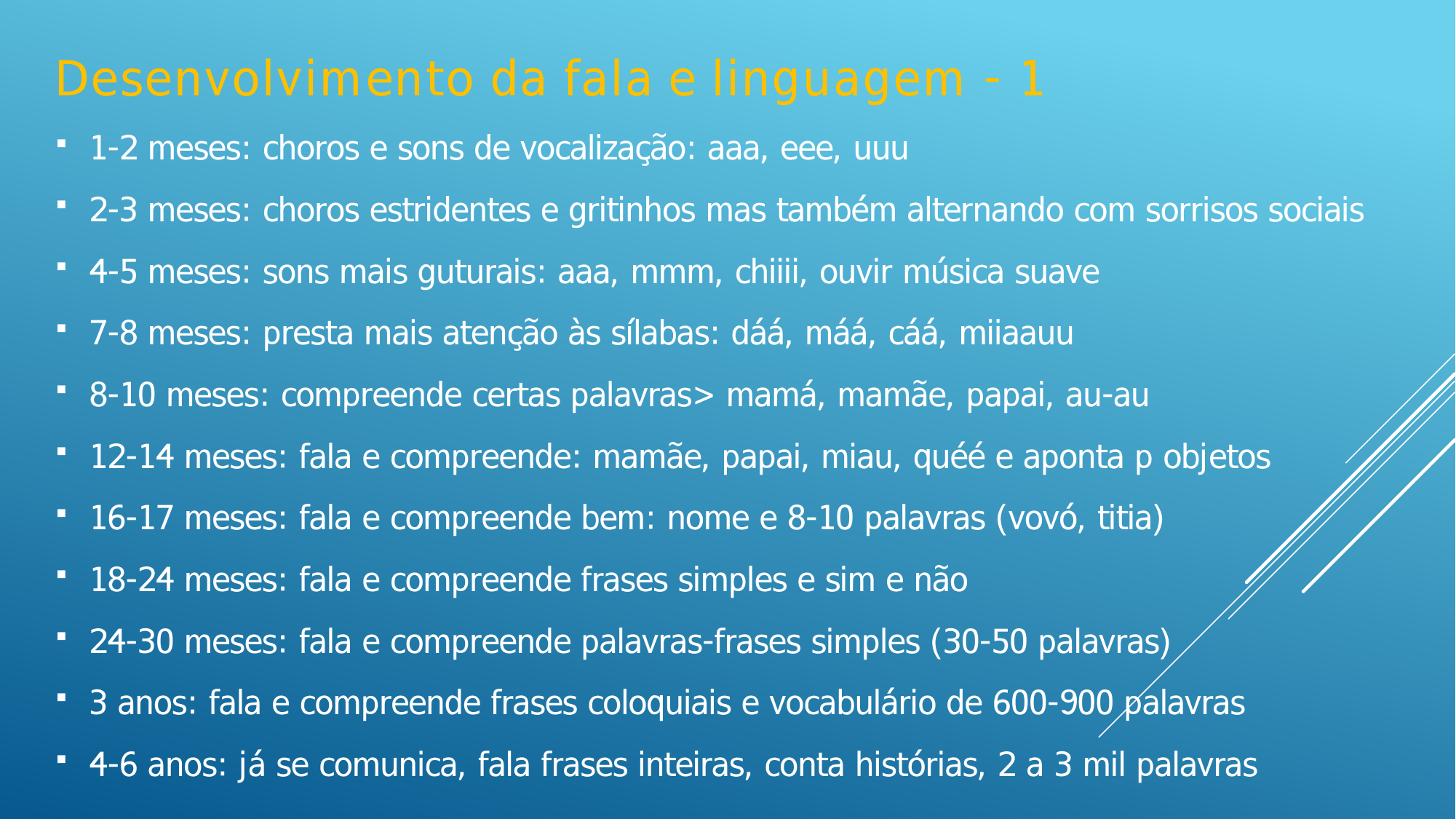

# Desenvolvimento da fala e linguagem - 1
1-2 meses: choros e sons de vocalização: aaa, eee, uuu
2-3 meses: choros estridentes e gritinhos mas também alternando com sorrisos sociais
4-5 meses: sons mais guturais: aaa, mmm, chiiii, ouvir música suave
7-8 meses: presta mais atenção às sílabas: dáá, máá, cáá, miiaauu
8-10 meses: compreende certas palavras> mamá, mamãe, papai, au-au
12-14 meses: fala e compreende: mamãe, papai, miau, quéé e aponta p objetos
16-17 meses: fala e compreende bem: nome e 8-10 palavras (vovó, titia)
18-24 meses: fala e compreende frases simples e sim e não
24-30 meses: fala e compreende palavras-frases simples (30-50 palavras)
3 anos: fala e compreende frases coloquiais e vocabulário de 600-900 palavras
4-6 anos: já se comunica, fala frases inteiras, conta histórias, 2 a 3 mil palavras